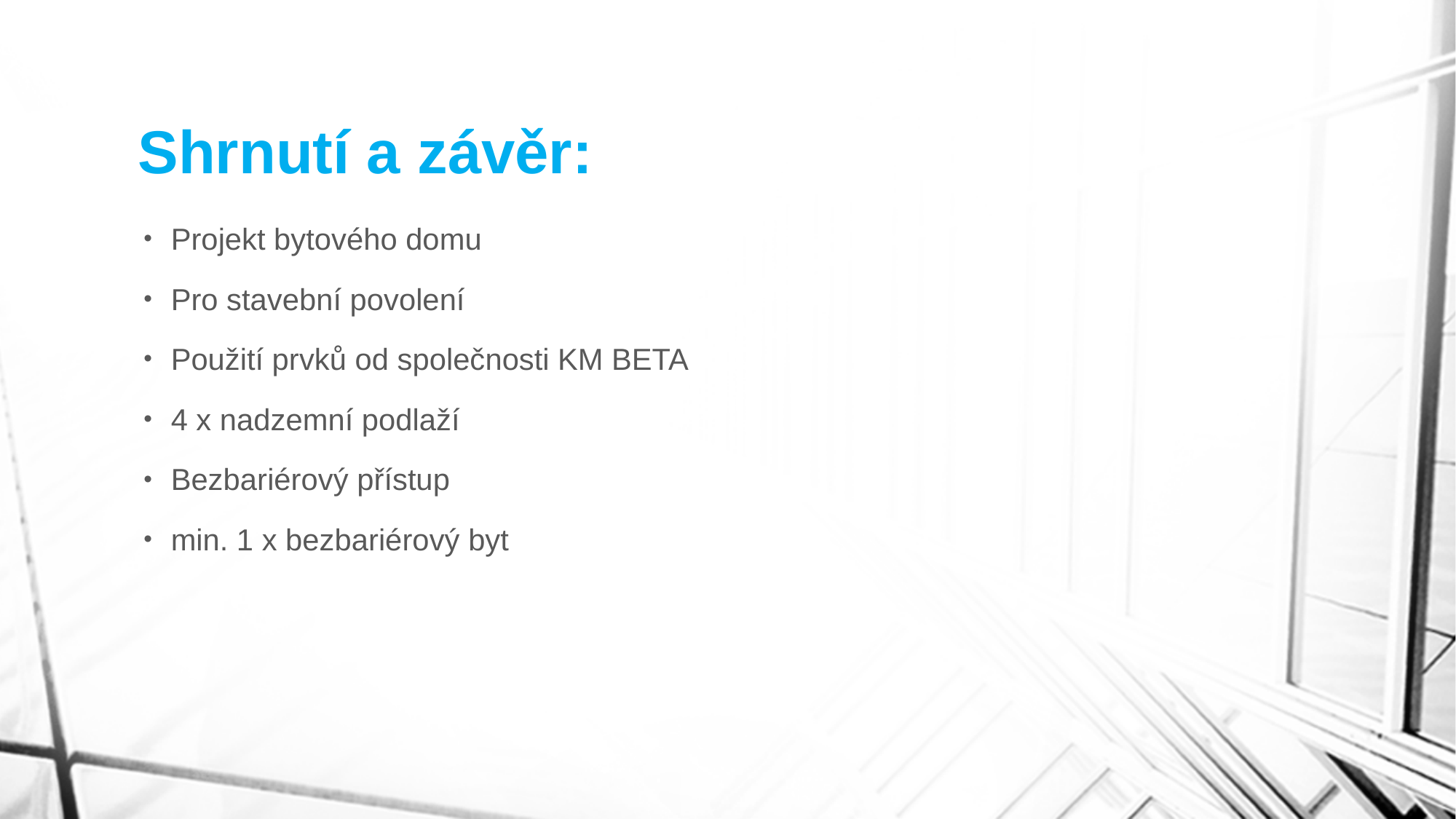

# Shrnutí a závěr:
Projekt bytového domu
Pro stavební povolení
Použití prvků od společnosti KM BETA
4 x nadzemní podlaží
Bezbariérový přístup
min. 1 x bezbariérový byt